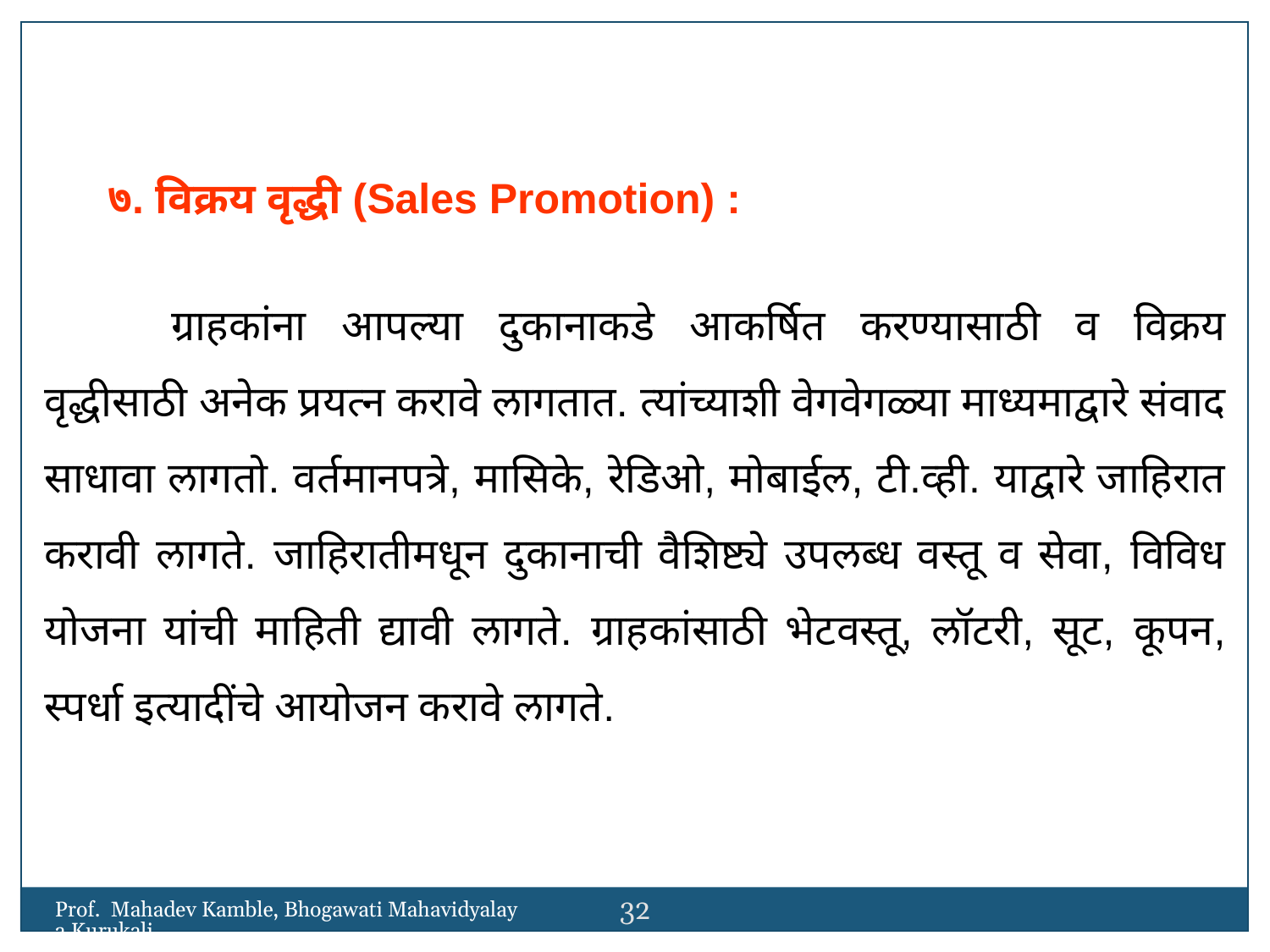

७. विक्रय वृद्धी (Sales Promotion) :

	ग्राहकांना आपल्या दुकानाकडे आकर्षित करण्यासाठी व विक्रय वृद्धीसाठी अनेक प्रयत्न करावे लागतात. त्यांच्याशी वेगवेगळ्या माध्यमाद्वारे संवाद साधावा लागतो. वर्तमानपत्रे, मासिके, रेडिओ, मोबाईल, टी.व्ही. याद्वारे जाहिरात करावी लागते. जाहिरातीमधून दुकानाची वैशिष्ट्ये उपलब्ध वस्तू व सेवा, विविध योजना यांची माहिती द्यावी लागते. ग्राहकांसाठी भेटवस्तू, लॉटरी, सूट, कूपन, स्पर्धा इत्यादींचे आयोजन करावे लागते.
32
Prof.  Mahadev Kamble, Bhogawati Mahavidyalaya,Kurukali.